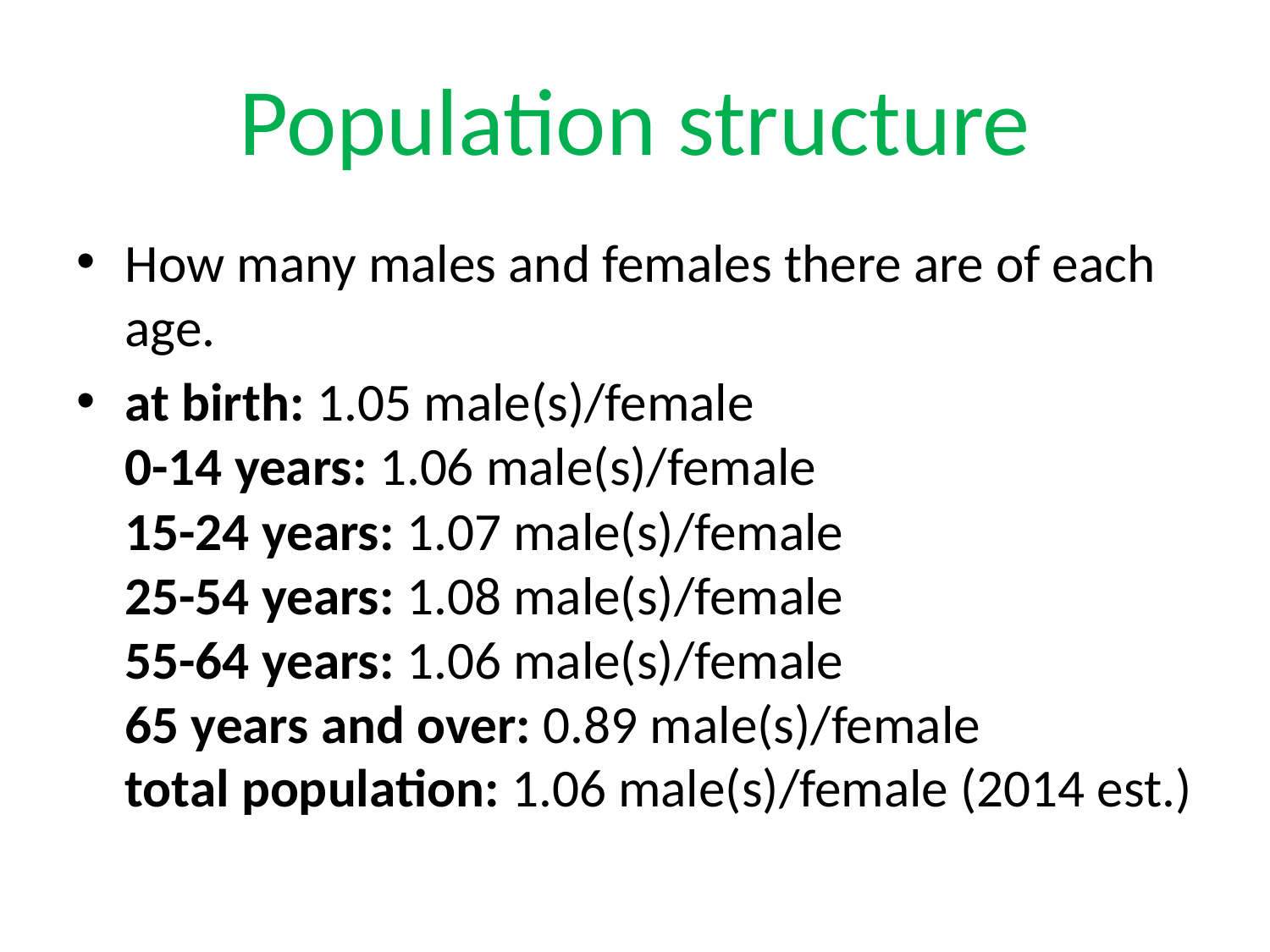

# Population structure
How many males and females there are of each age.
at birth: 1.05 male(s)/female 
0-14 years: 1.06 male(s)/female 
15-24 years: 1.07 male(s)/female 
25-54 years: 1.08 male(s)/female 
55-64 years: 1.06 male(s)/female 
65 years and over: 0.89 male(s)/female 
total population: 1.06 male(s)/female (2014 est.)